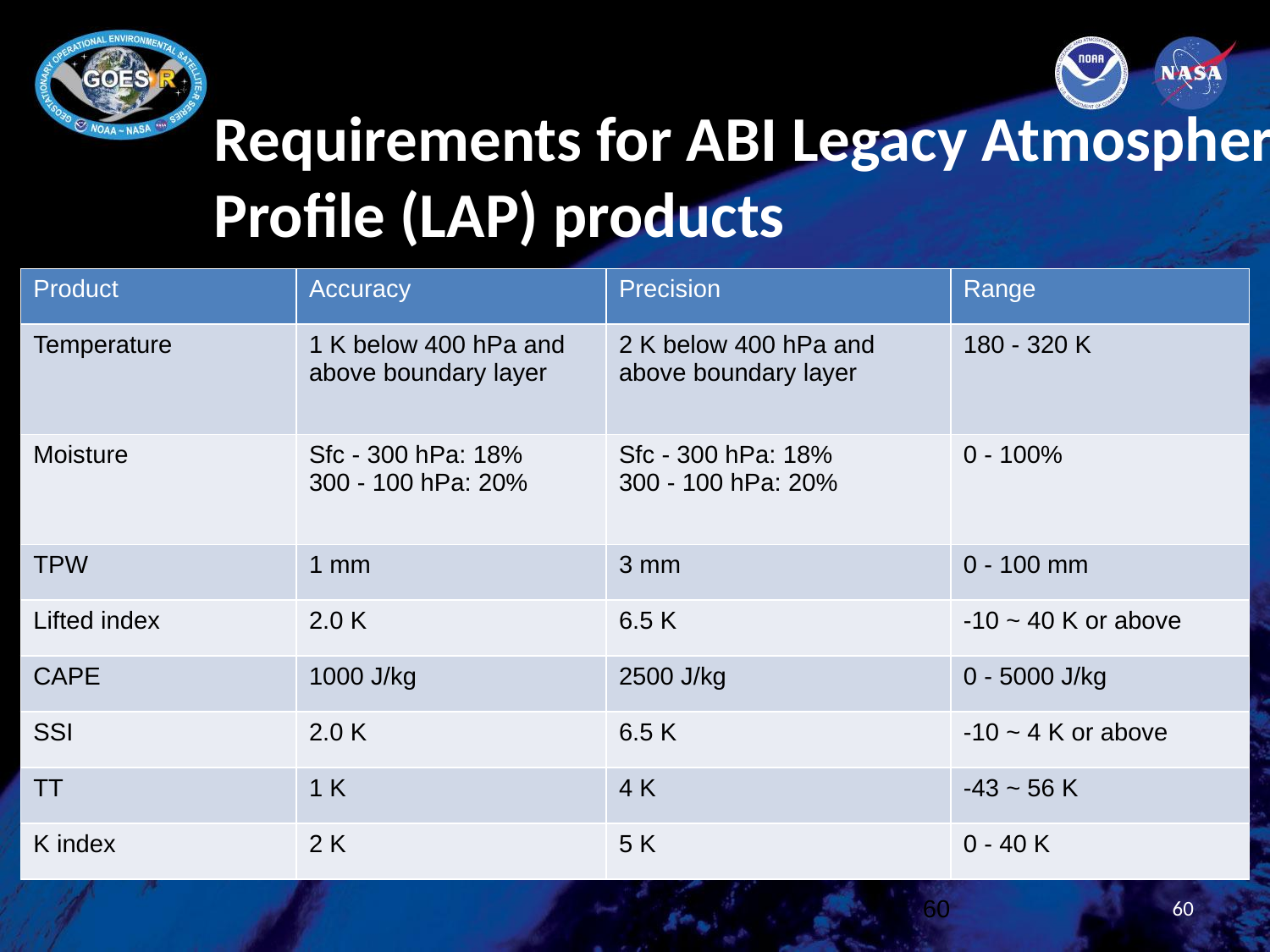

# Requirements for ABI Legacy Atmospheric Profile (LAP) products
| Product | Accuracy | Precision | Range |
| --- | --- | --- | --- |
| Temperature | 1 K below 400 hPa and above boundary layer | 2 K below 400 hPa and above boundary layer | 180 - 320 K |
| Moisture | Sfc - 300 hPa: 18% 300 - 100 hPa: 20% | Sfc - 300 hPa: 18% 300 - 100 hPa: 20% | 0 - 100% |
| TPW | 1 mm | 3 mm | 0 - 100 mm |
| Lifted index | 2.0 K | 6.5 K | -10 ~ 40 K or above |
| CAPE | 1000 J/kg | 2500 J/kg | 0 - 5000 J/kg |
| SSI | 2.0 K | 6.5 K | -10 ~ 4 K or above |
| TT | 1 K | 4 K | -43 ~ 56 K |
| K index | 2 K | 5 K | 0 - 40 K |
60
60